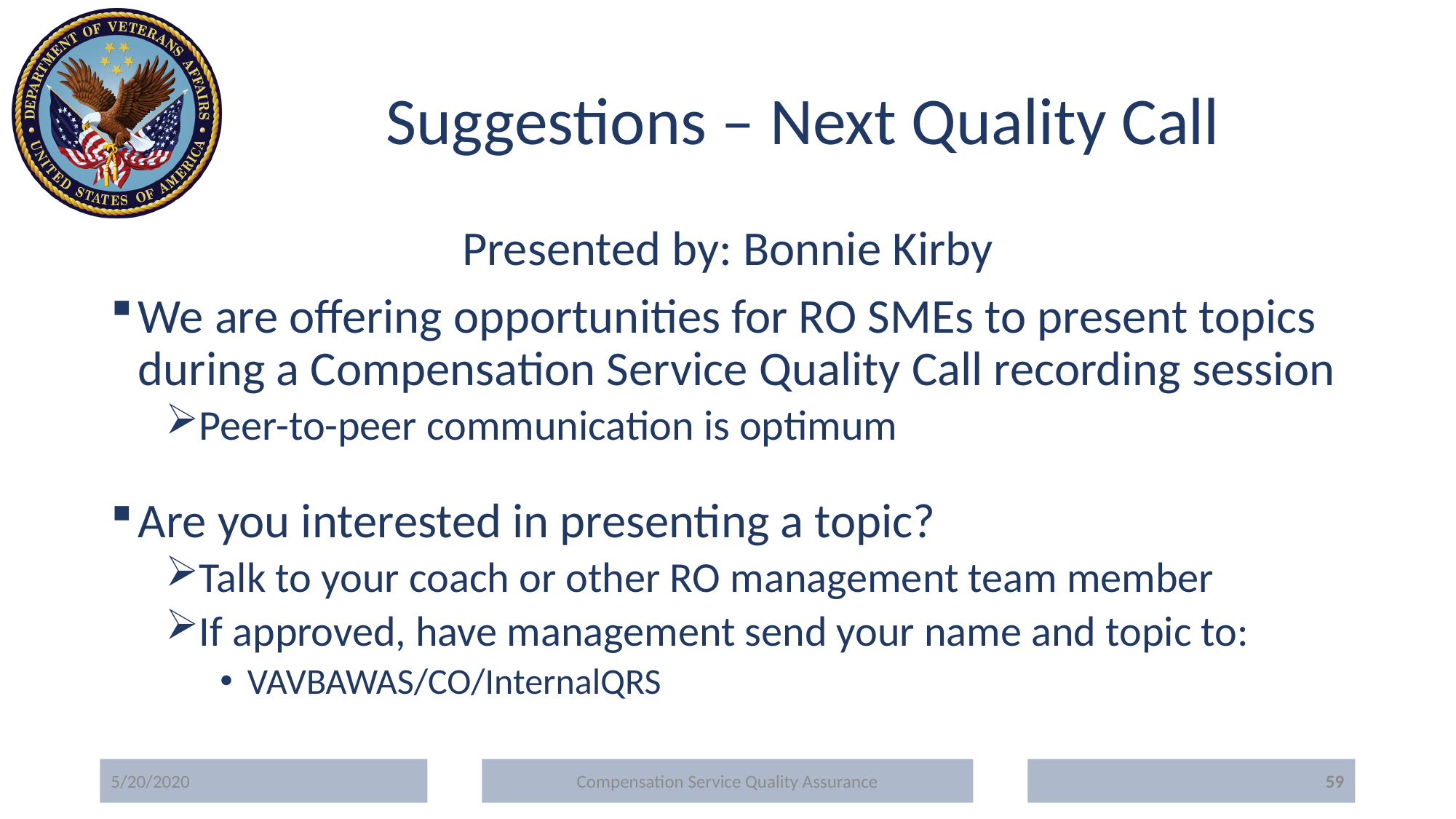

# Suggestions – Next Quality Call
Presented by: Bonnie Kirby
We are offering opportunities for RO SMEs to present topics during a Compensation Service Quality Call recording session
Peer-to-peer communication is optimum

Are you interested in presenting a topic?
Talk to your coach or other RO management team member
If approved, have management send your name and topic to:
VAVBAWAS/CO/InternalQRS
5/20/2020
Compensation Service Quality Assurance
59